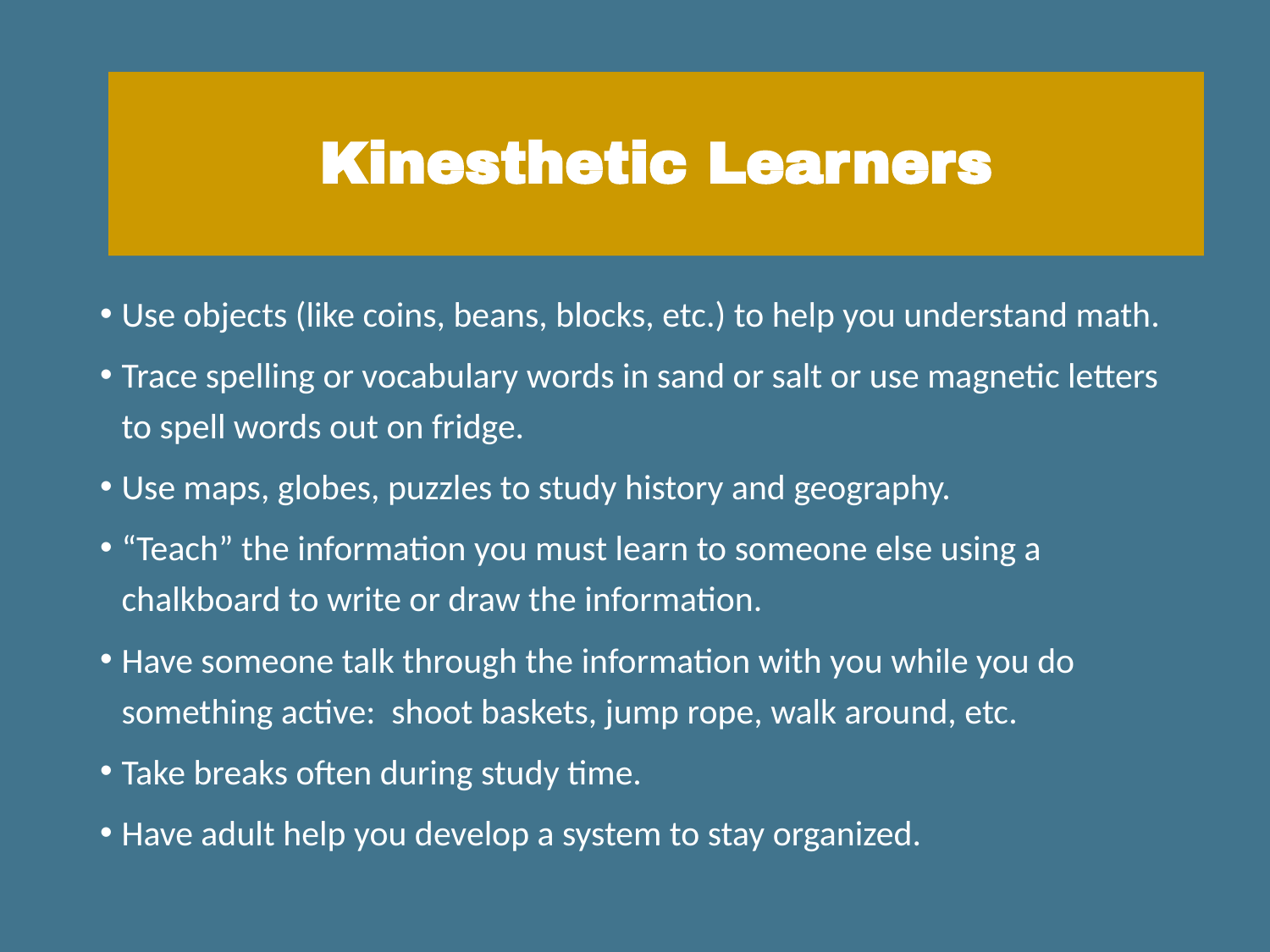

# Visual Learners
Kinesthetic Learners
Use objects (like coins, beans, blocks, etc.) to help you understand math.
Trace spelling or vocabulary words in sand or salt or use magnetic letters to spell words out on fridge.
Use maps, globes, puzzles to study history and geography.
“Teach” the information you must learn to someone else using a chalkboard to write or draw the information.
Have someone talk through the information with you while you do something active:  shoot baskets, jump rope, walk around, etc.
Take breaks often during study time.
Have adult help you develop a system to stay organized.